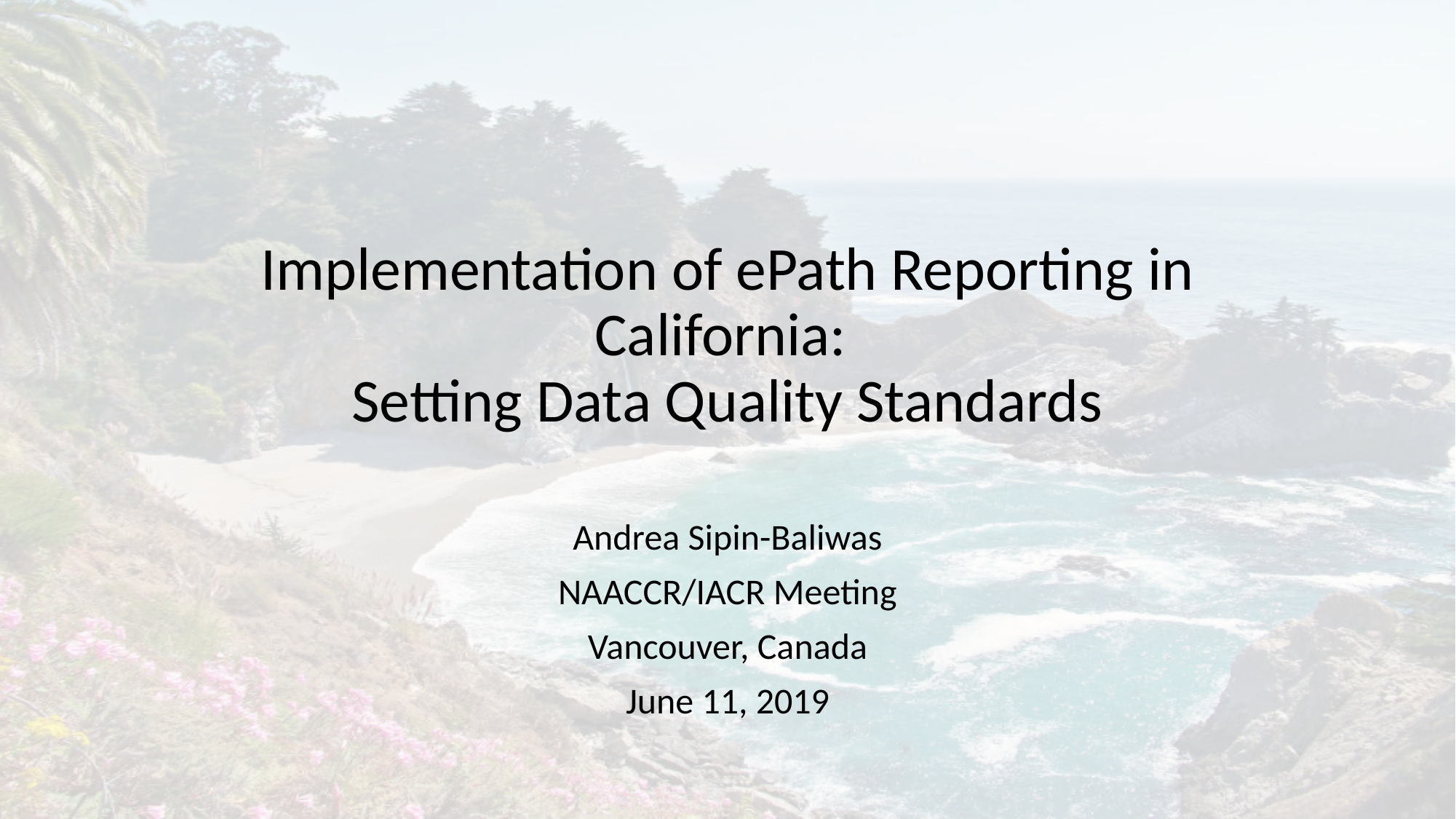

# Implementation of ePath Reporting in California: Setting Data Quality Standards
Andrea Sipin-Baliwas
NAACCR/IACR Meeting
Vancouver, Canada
June 11, 2019